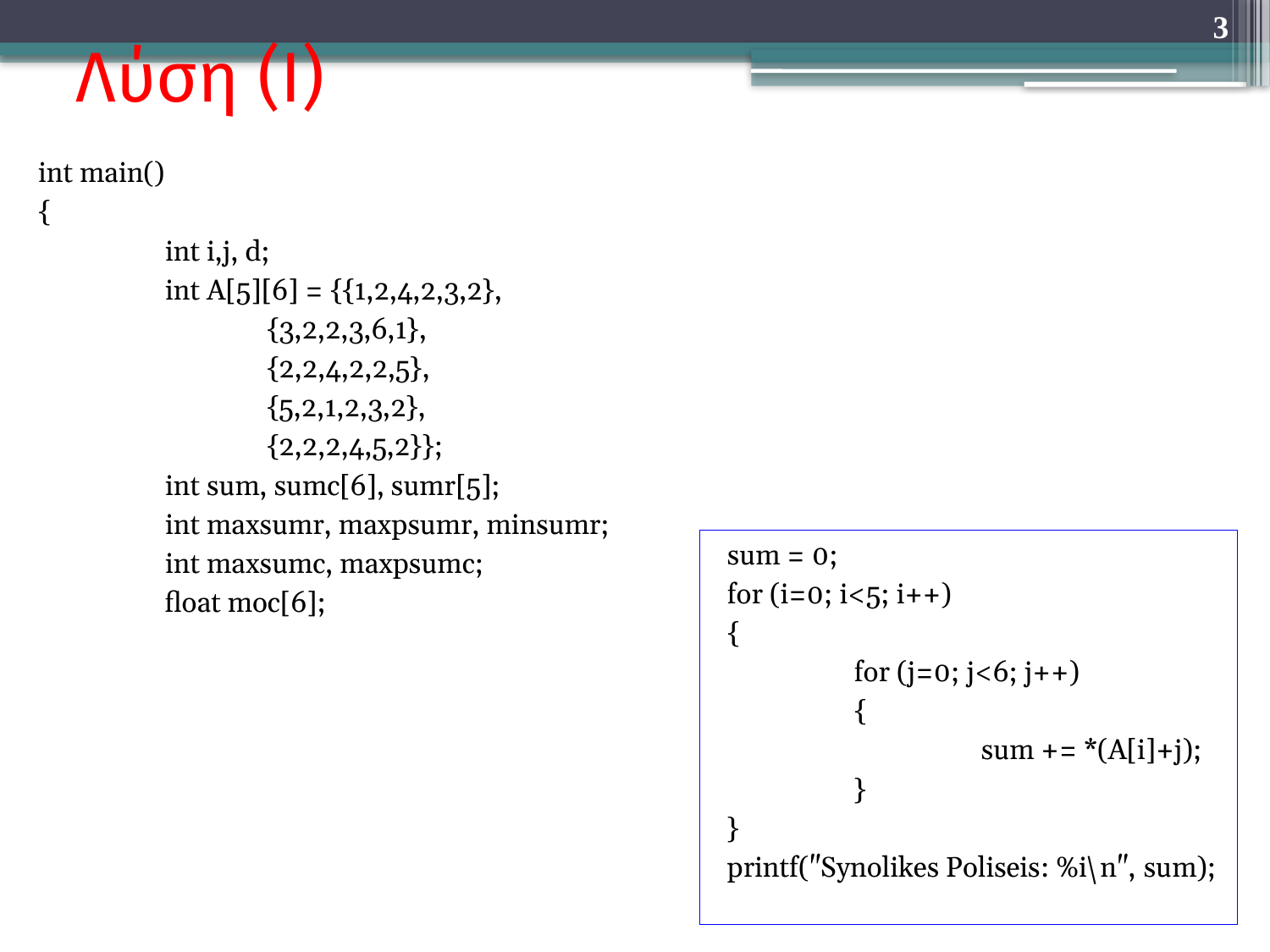

# Λύση (Ι)
3
int main()
{
	int i,j, d;
	int A[5][6] = {{1,2,4,2,3,2},
	               {3,2,2,3,6,1},
	               {2,2,4,2,2,5},
	               {5,2,1,2,3,2},
	               {2,2,2,4,5,2}};
	int sum, sumc[6], sumr[5];
	int maxsumr, maxpsumr, minsumr;
	int maxsumc, maxpsumc;
	float moc[6];

sum = 0;
for (i=0; i<5; i++)
{
     	for (j=0; j<6; j++)
	{
		sum += *(A[i]+j);
	}
}
printf("Synolikes Poliseis: %i\n", sum);